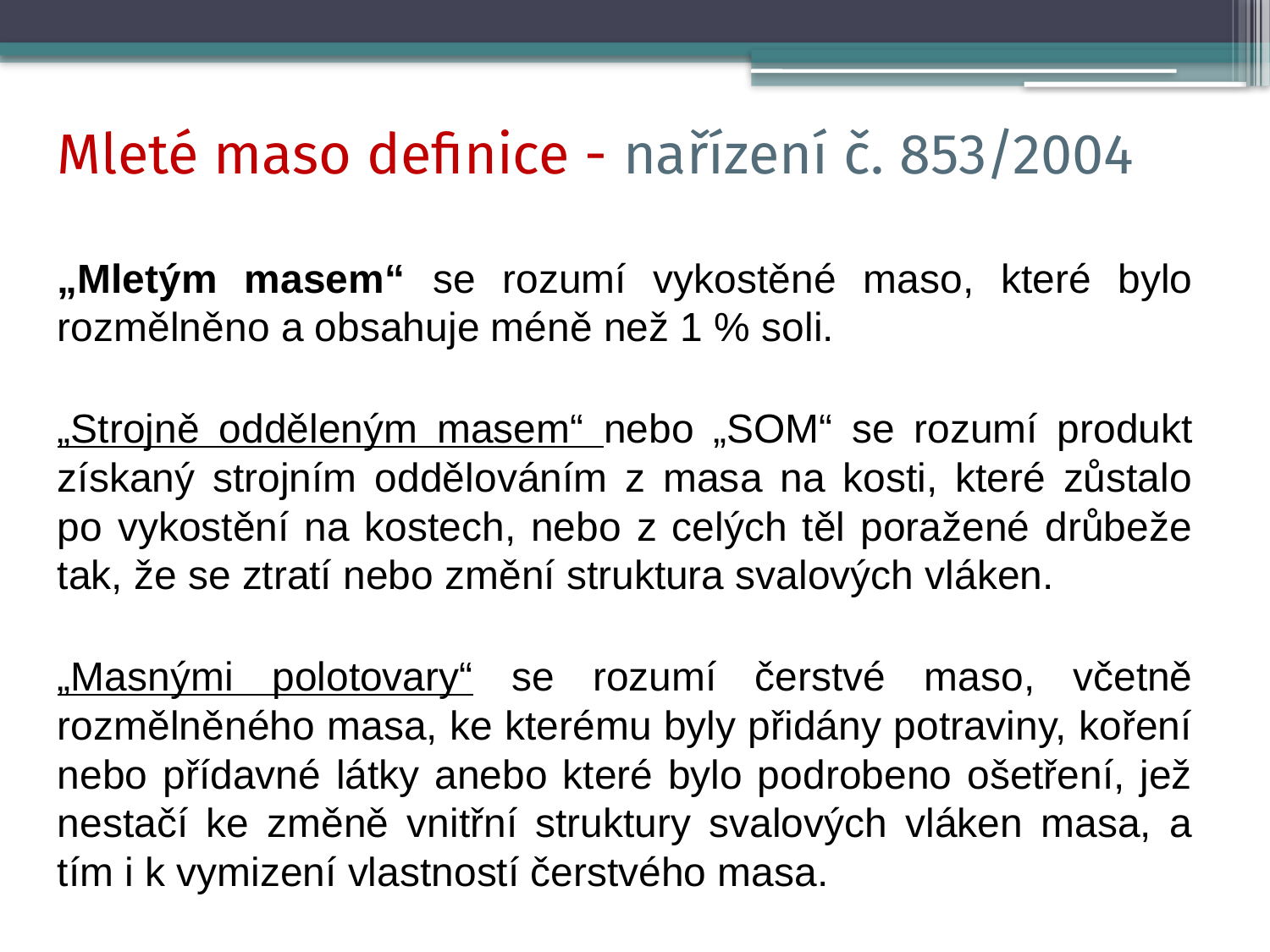

# Mleté maso definice - nařízení č. 853/2004
„Mletým masem“ se rozumí vykostěné maso, které bylo rozmělněno a obsahuje méně než 1 % soli.

„Strojně odděleným masem“ nebo „SOM“ se rozumí produkt získaný strojním oddělováním z masa na kosti, které zůstalo po vykostění na kostech, nebo z celých těl poražené drůbeže tak, že se ztratí nebo změní struktura svalových vláken.

„Masnými polotovary“ se rozumí čerstvé maso, včetně rozmělněného masa, ke kterému byly přidány potraviny, koření nebo přídavné látky anebo které bylo podrobeno ošetření, jež nestačí ke změně vnitřní struktury svalových vláken masa, a tím i k vymizení vlastností čerstvého masa.